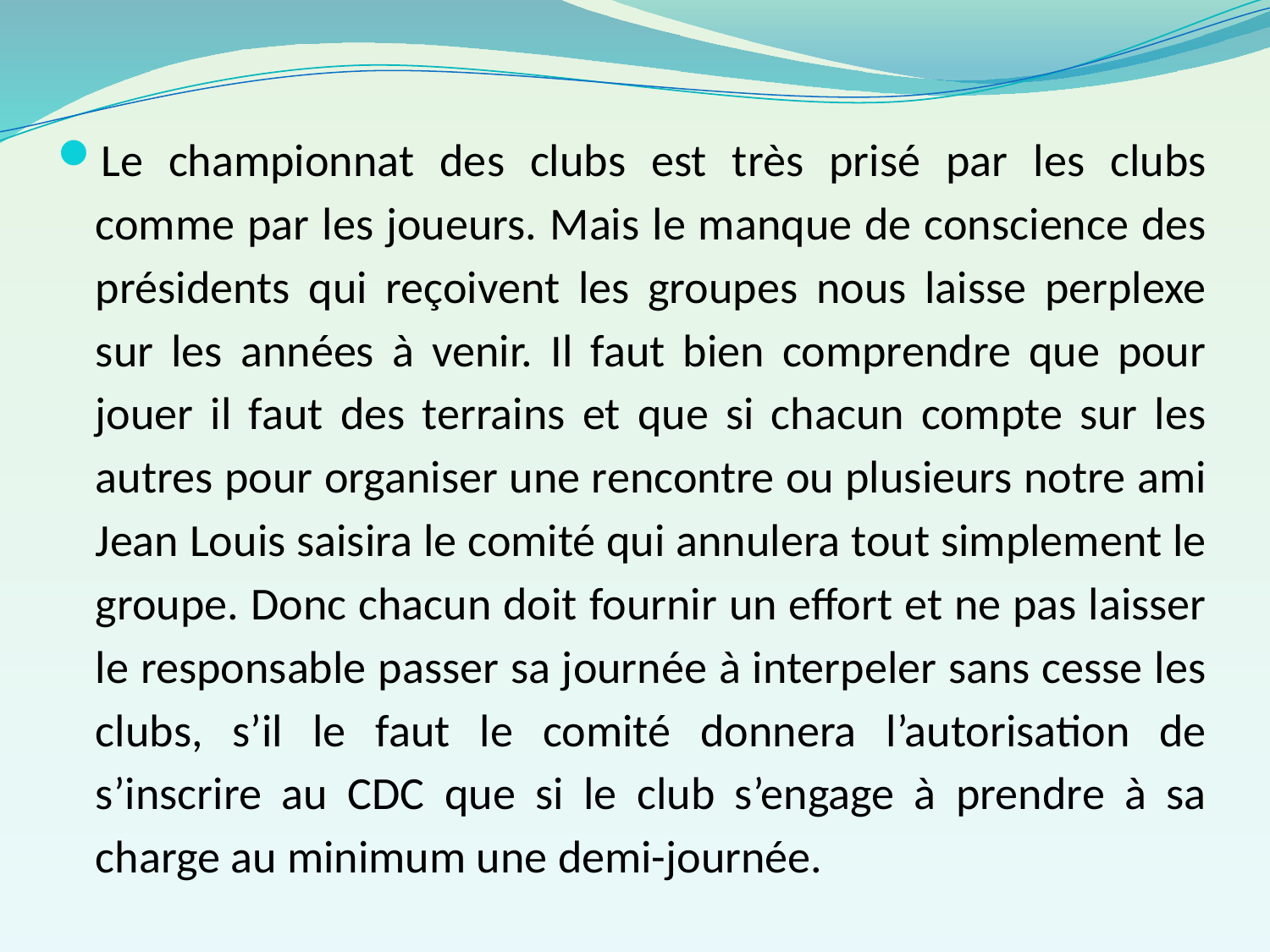

Le championnat des clubs est très prisé par les clubs comme par les joueurs. Mais le manque de conscience des présidents qui reçoivent les groupes nous laisse perplexe sur les années à venir. Il faut bien comprendre que pour jouer il faut des terrains et que si chacun compte sur les autres pour organiser une rencontre ou plusieurs notre ami Jean Louis saisira le comité qui annulera tout simplement le groupe. Donc chacun doit fournir un effort et ne pas laisser le responsable passer sa journée à interpeler sans cesse les clubs, s’il le faut le comité donnera l’autorisation de s’inscrire au CDC que si le club s’engage à prendre à sa charge au minimum une demi-journée.